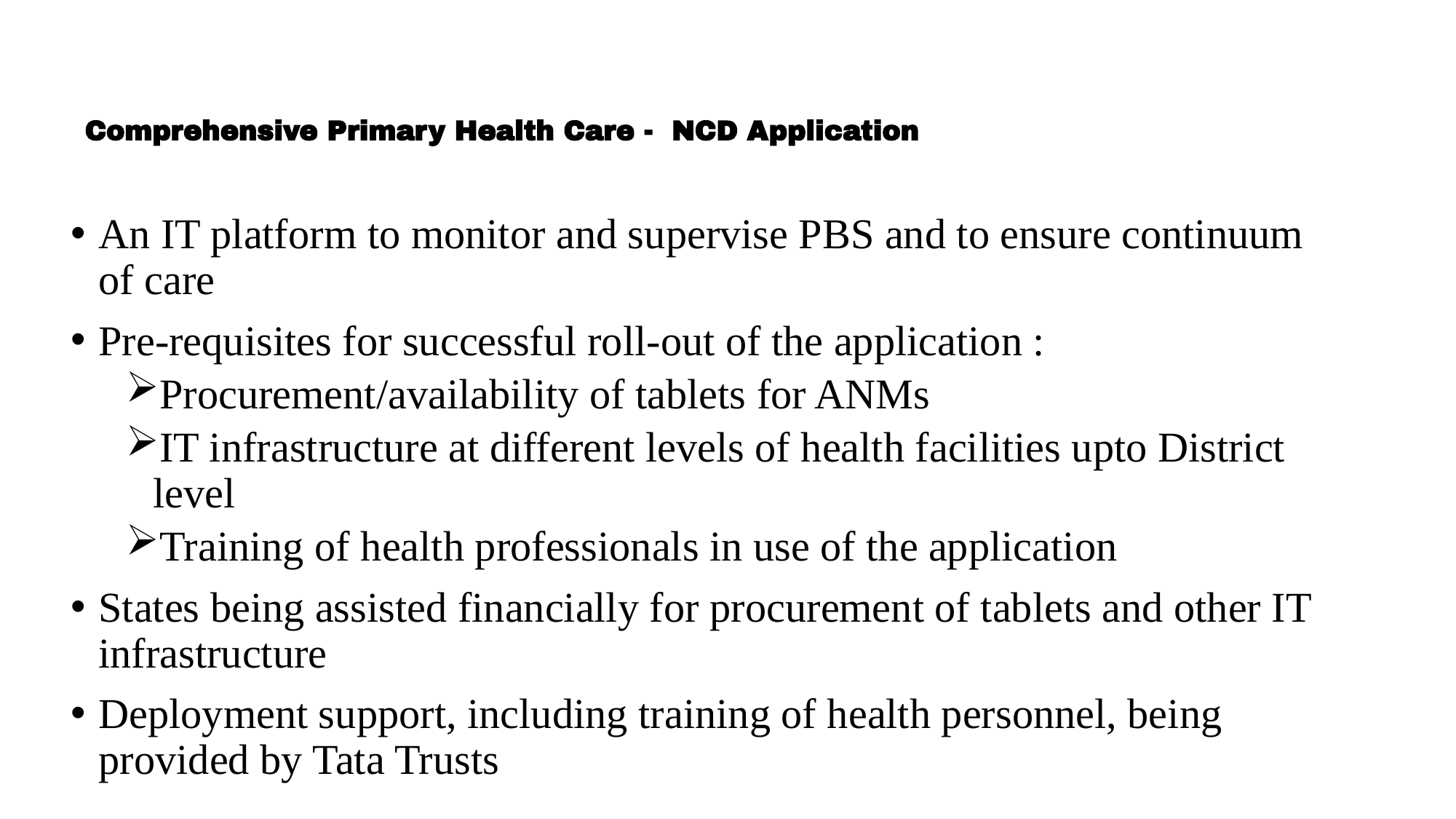

# Comprehensive Primary Health Care -  NCD Application
An IT platform to monitor and supervise PBS and to ensure continuum of care
Pre-requisites for successful roll-out of the application :
Procurement/availability of tablets for ANMs
IT infrastructure at different levels of health facilities upto District level
Training of health professionals in use of the application
States being assisted financially for procurement of tablets and other IT infrastructure
Deployment support, including training of health personnel, being provided by Tata Trusts